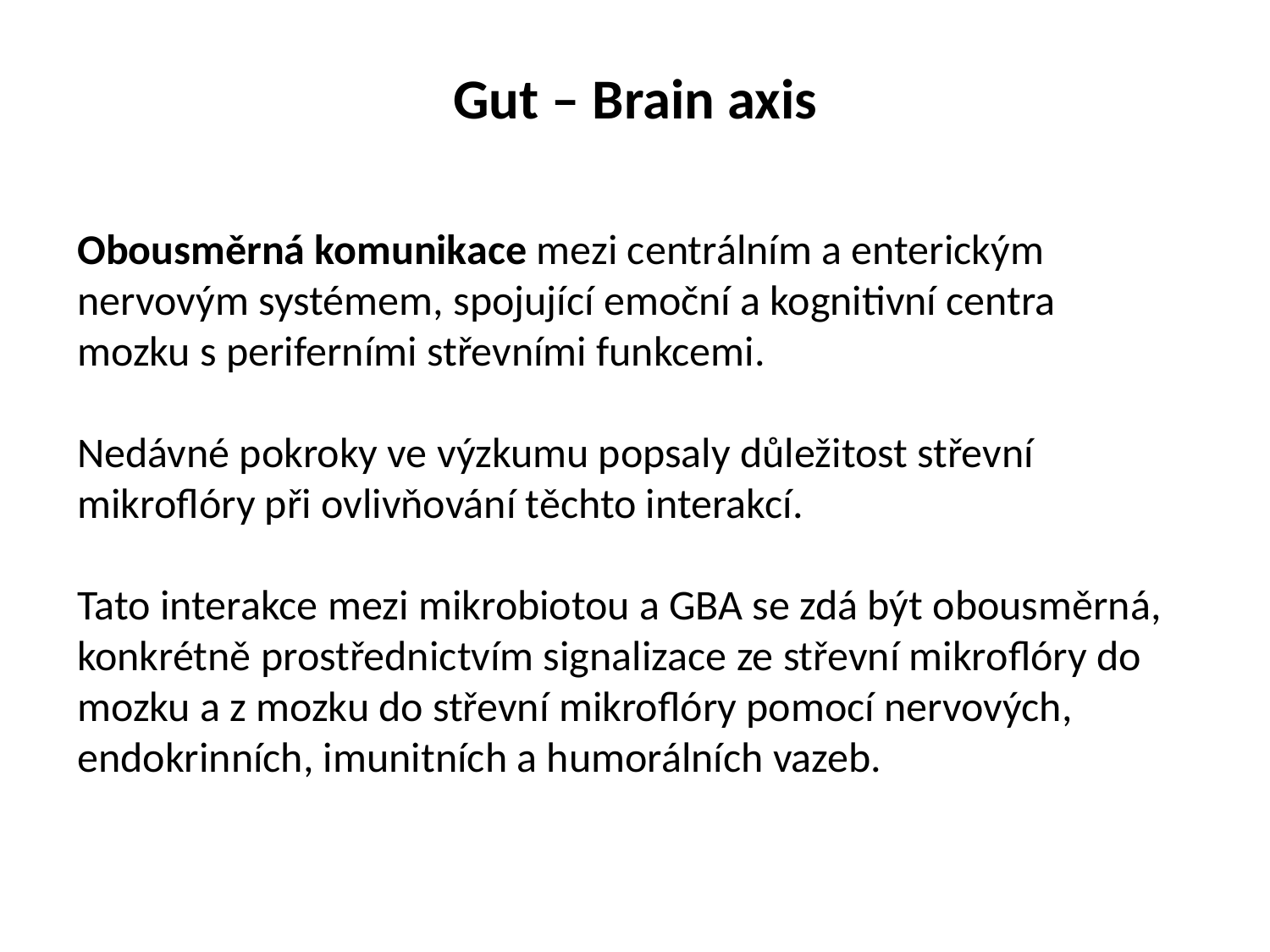

Gut – Brain axis
Obousměrná komunikace mezi centrálním a enterickým nervovým systémem, spojující emoční a kognitivní centra mozku s periferními střevními funkcemi.

Nedávné pokroky ve výzkumu popsaly důležitost střevní mikroflóry při ovlivňování těchto interakcí.

Tato interakce mezi mikrobiotou a GBA se zdá být obousměrná, konkrétně prostřednictvím signalizace ze střevní mikroflóry do mozku a z mozku do střevní mikroflóry pomocí nervových, endokrinních, imunitních a humorálních vazeb.